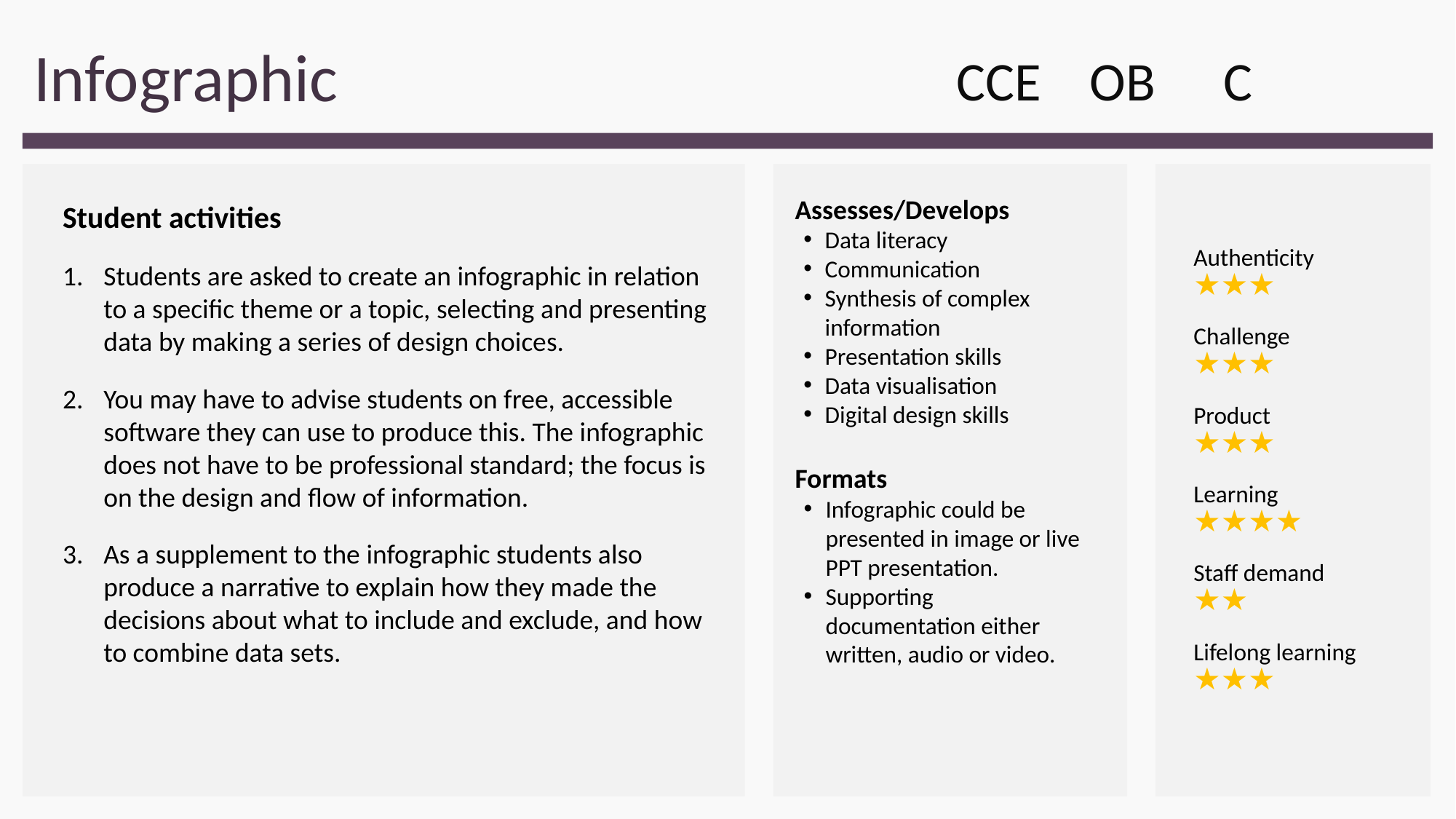

# Infographic
CCE
OB
C
Assesses/Develops
Data literacy
Communication
Synthesis of complex information
Presentation skills
Data visualisation
Digital design skills

Formats
Infographic could be presented in image or live PPT presentation.
Supporting documentation either written, audio or video.
Student activities
Students are asked to create an infographic in relation to a specific theme or a topic, selecting and presenting data by making a series of design choices.
You may have to advise students on free, accessible software they can use to produce this. The infographic does not have to be professional standard; the focus is on the design and flow of information.
As a supplement to the infographic students also produce a narrative to explain how they made the decisions about what to include and exclude, and how to combine data sets.

Authenticity 
★★★
Challenge 
★★★
Product 
★★★
Learning 
★★★★
Staff demand 
★★
Lifelong learning  
★★★